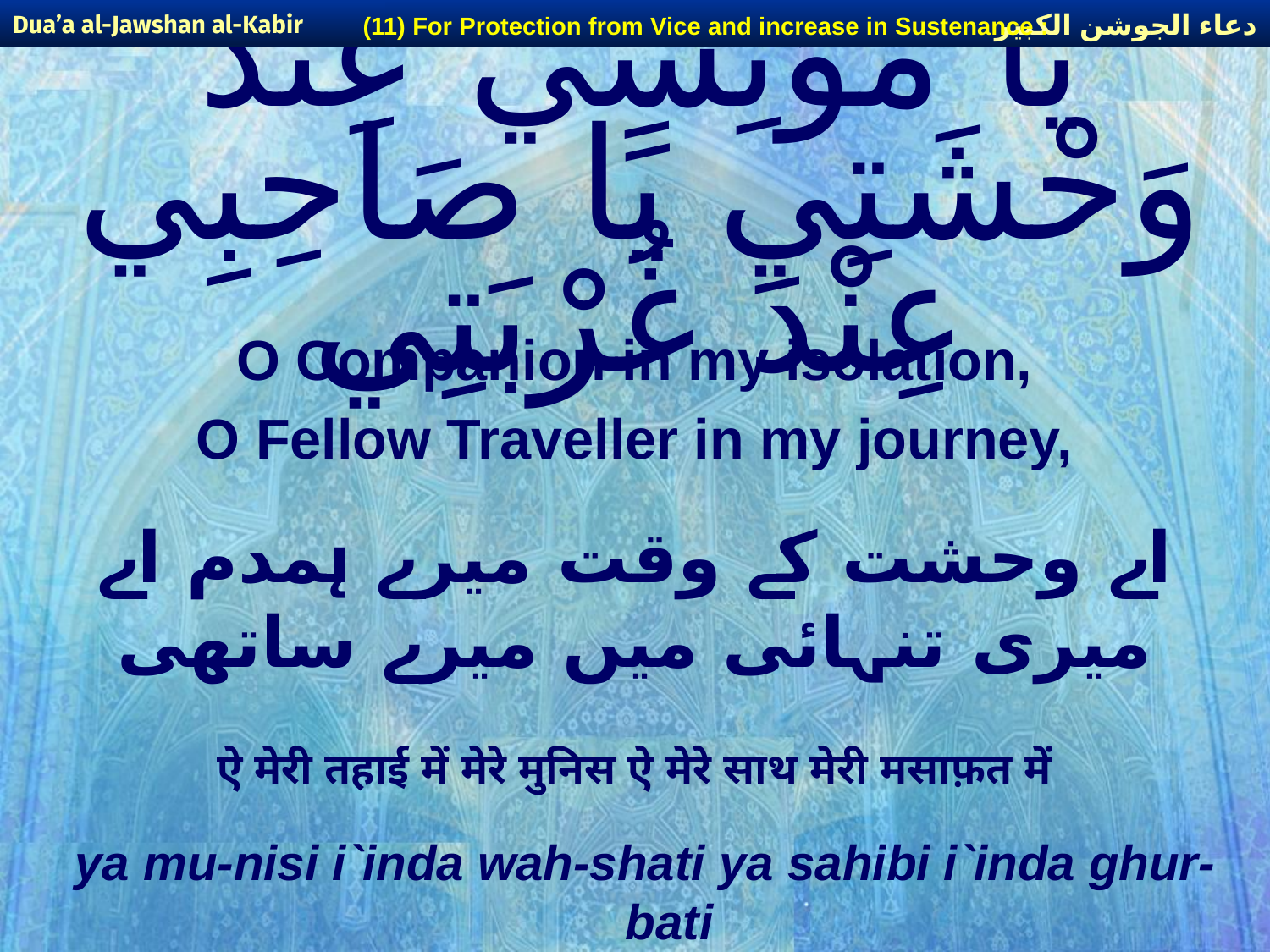

دعاء الجوشن الكبير
Dua’a al-Jawshan al-Kabir
(11) For Protection from Vice and increase in Sustenance :
# يَا مُؤْنِسِي عِنْدَ وَحْشَتِي يَا صَاحِبِي عِنْدَ غُرْبَتِي
O Companion in my isolation,
O Fellow Traveller in my journey,
اے وحشت کے وقت میرے ہمدم اے میری تنہائی میں میرے ساتھی
ऐ मेरी तहाई में मेरे मुनिस ऐ मेरे साथ मेरी मसाफ़त में
ya mu-nisi i`inda wah-shati ya sahibi i`inda ghur-bati